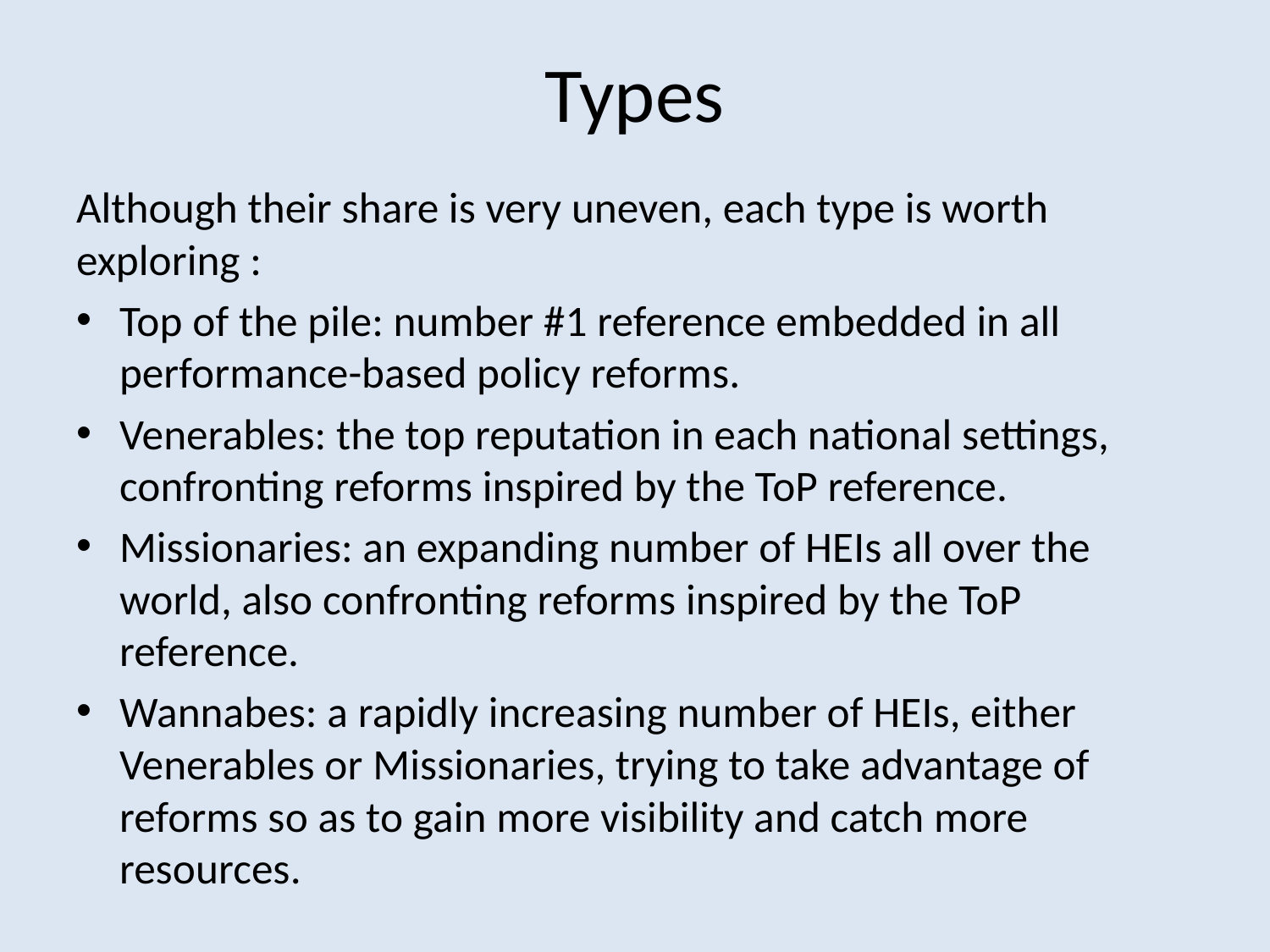

# Types
Although their share is very uneven, each type is worth exploring :
Top of the pile: number #1 reference embedded in all performance-based policy reforms.
Venerables: the top reputation in each national settings, confronting reforms inspired by the ToP reference.
Missionaries: an expanding number of HEIs all over the world, also confronting reforms inspired by the ToP reference.
Wannabes: a rapidly increasing number of HEIs, either Venerables or Missionaries, trying to take advantage of reforms so as to gain more visibility and catch more resources.